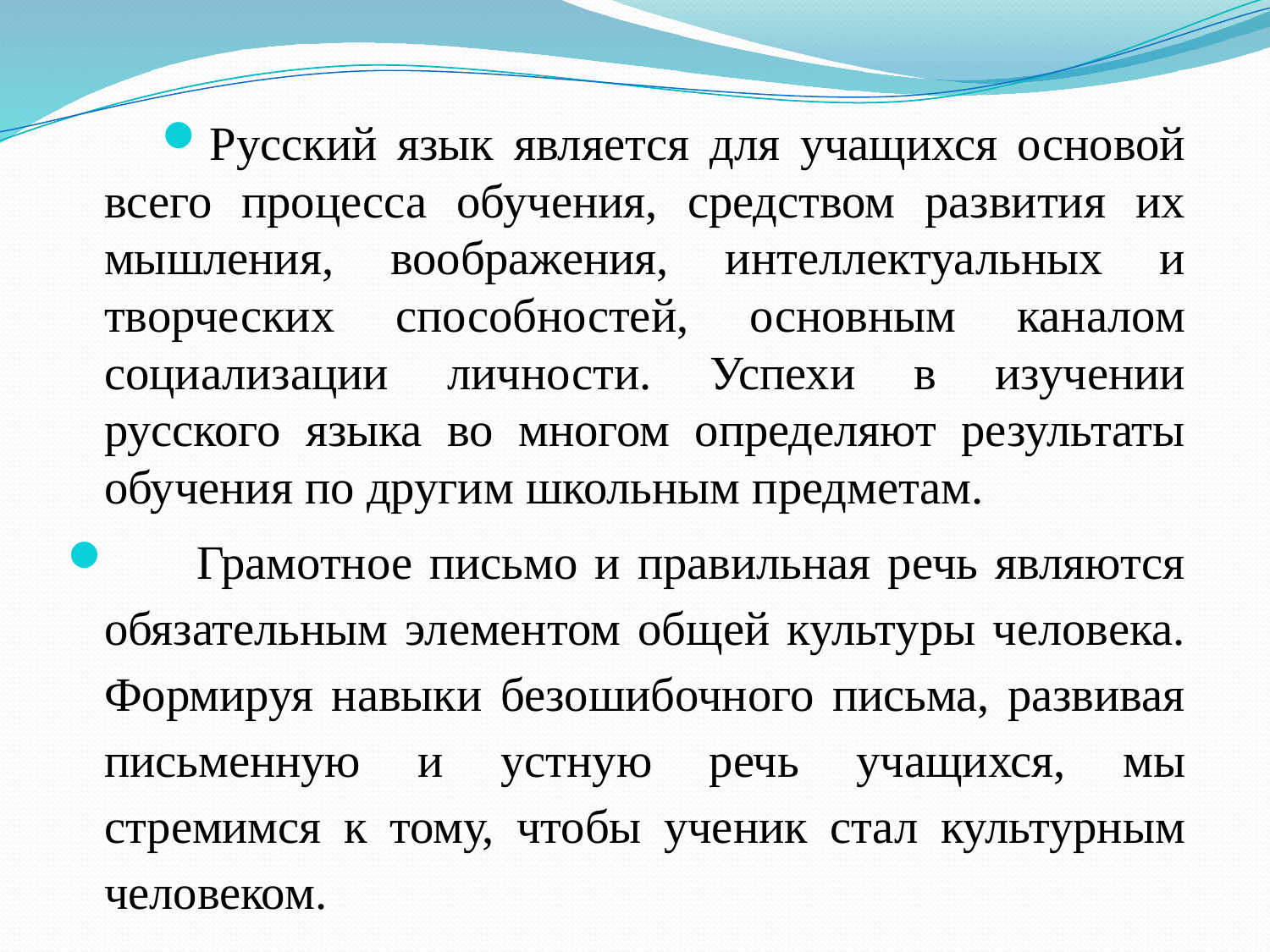

Русский язык является для учащихся основой всего процесса обучения, средством развития их мышления, воображения, интеллектуальных и творческих способностей, основным каналом социализации личности. Успехи в изучении русского языка во многом определяют результаты обучения по другим школьным предметам.
     Грамотное письмо и правильная речь являются обязательным элементом общей культуры человека. Формируя навыки безошибочного письма, развивая письменную и устную речь учащихся, мы стремимся к тому, чтобы ученик стал культурным человеком.